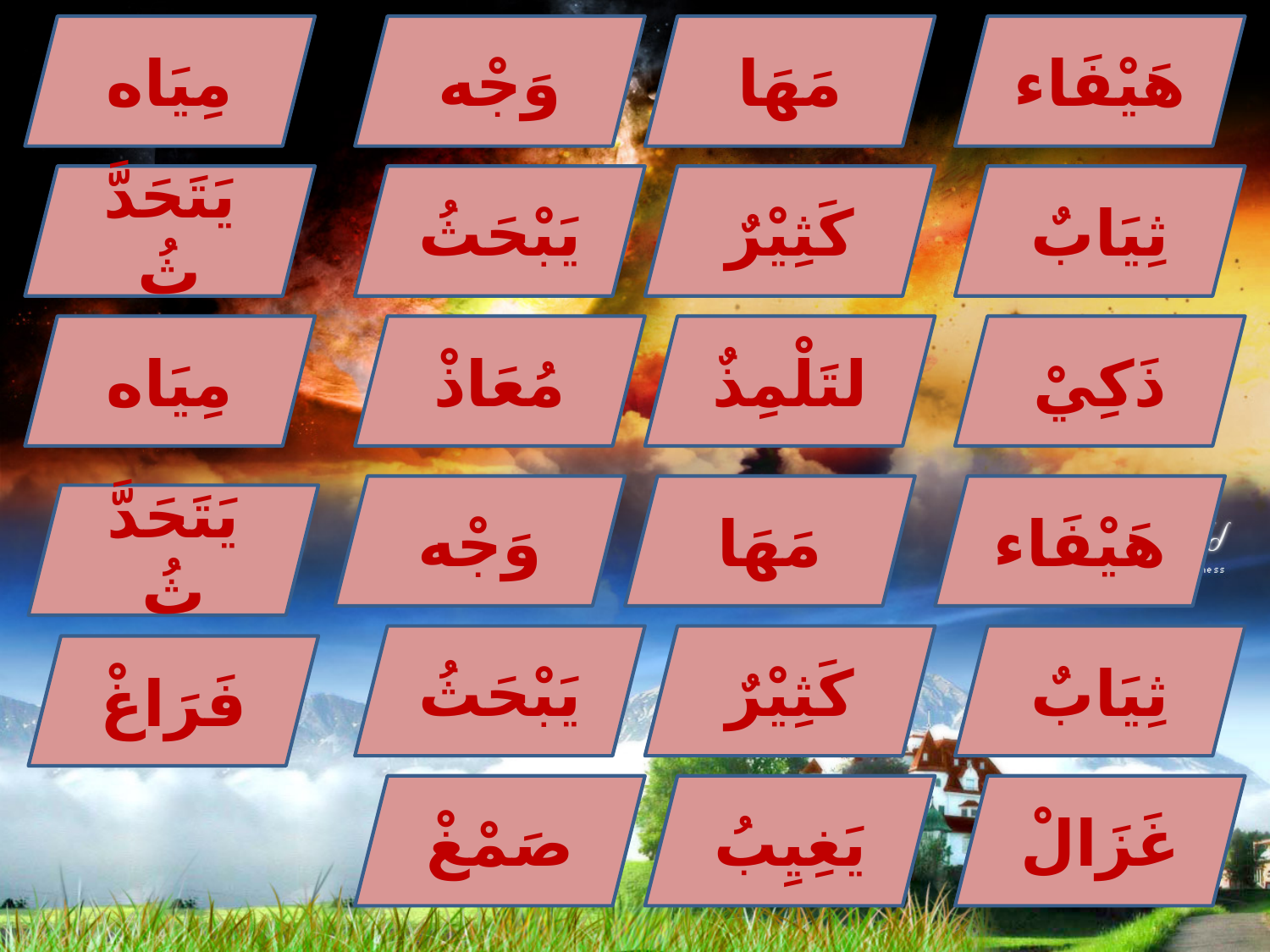

مِيَاه
وَجْه
مَهَا
هَيْفَاء
يَتَحَدَّثُ
يَبْحَثُ
كَثِيْرٌ
ثِيَابٌ
مِيَاه
مُعَاذْ
لتَلْمِذٌ
ذَكِيْ
وَجْه
مَهَا
هَيْفَاء
يَتَحَدَّثُ
يَبْحَثُ
كَثِيْرٌ
ثِيَابٌ
فَرَاغْ
صَمْغْ
يَغِيِبُ
غَزَالْ